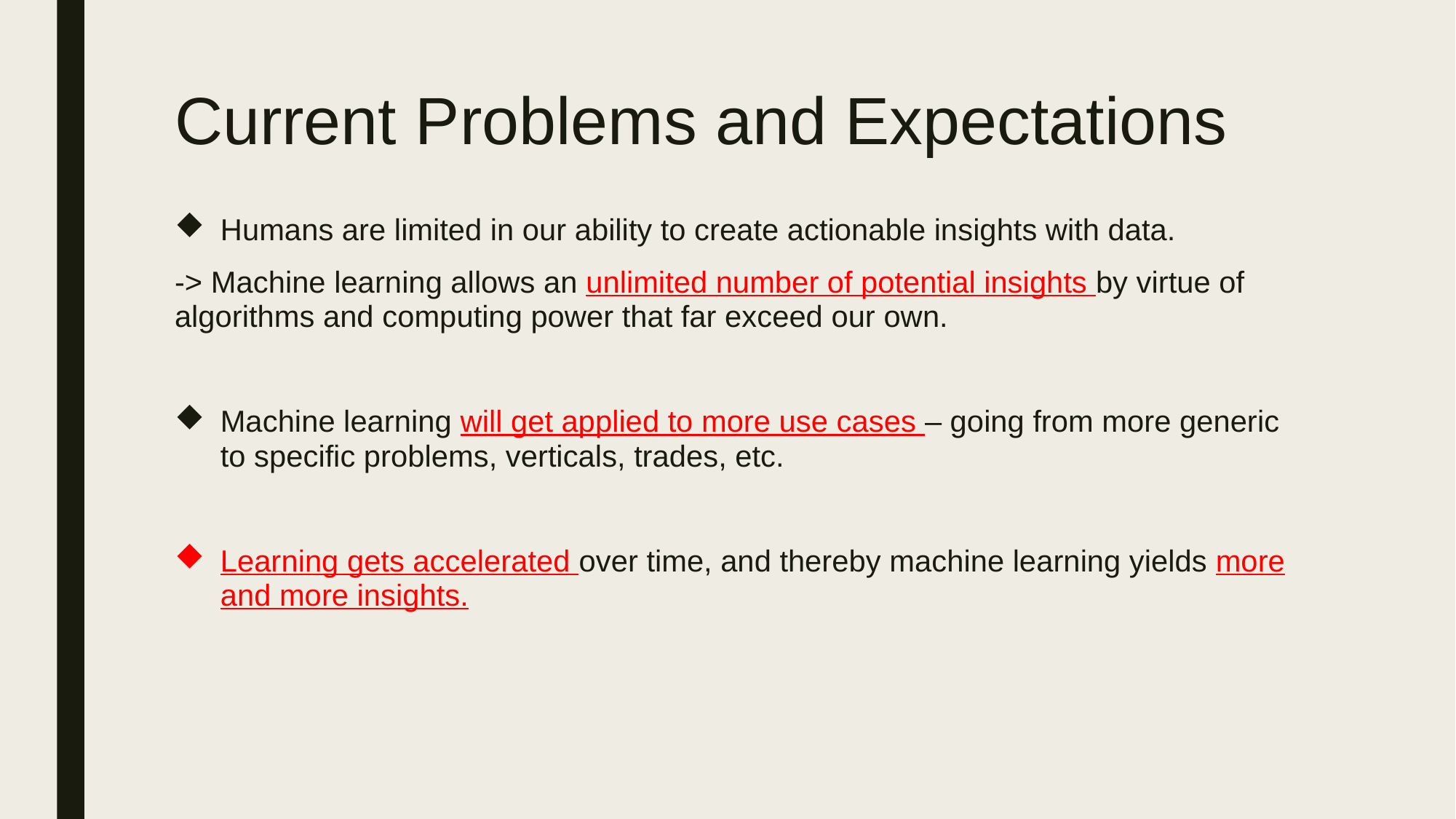

# Current Problems and Expectations
Humans are limited in our ability to create actionable insights with data.
-> Machine learning allows an unlimited number of potential insights by virtue of algorithms and computing power that far exceed our own.

Machine learning will get applied to more use cases – going from more generic to specific problems, verticals, trades, etc.

Learning gets accelerated over time, and thereby machine learning yields more and more insights.